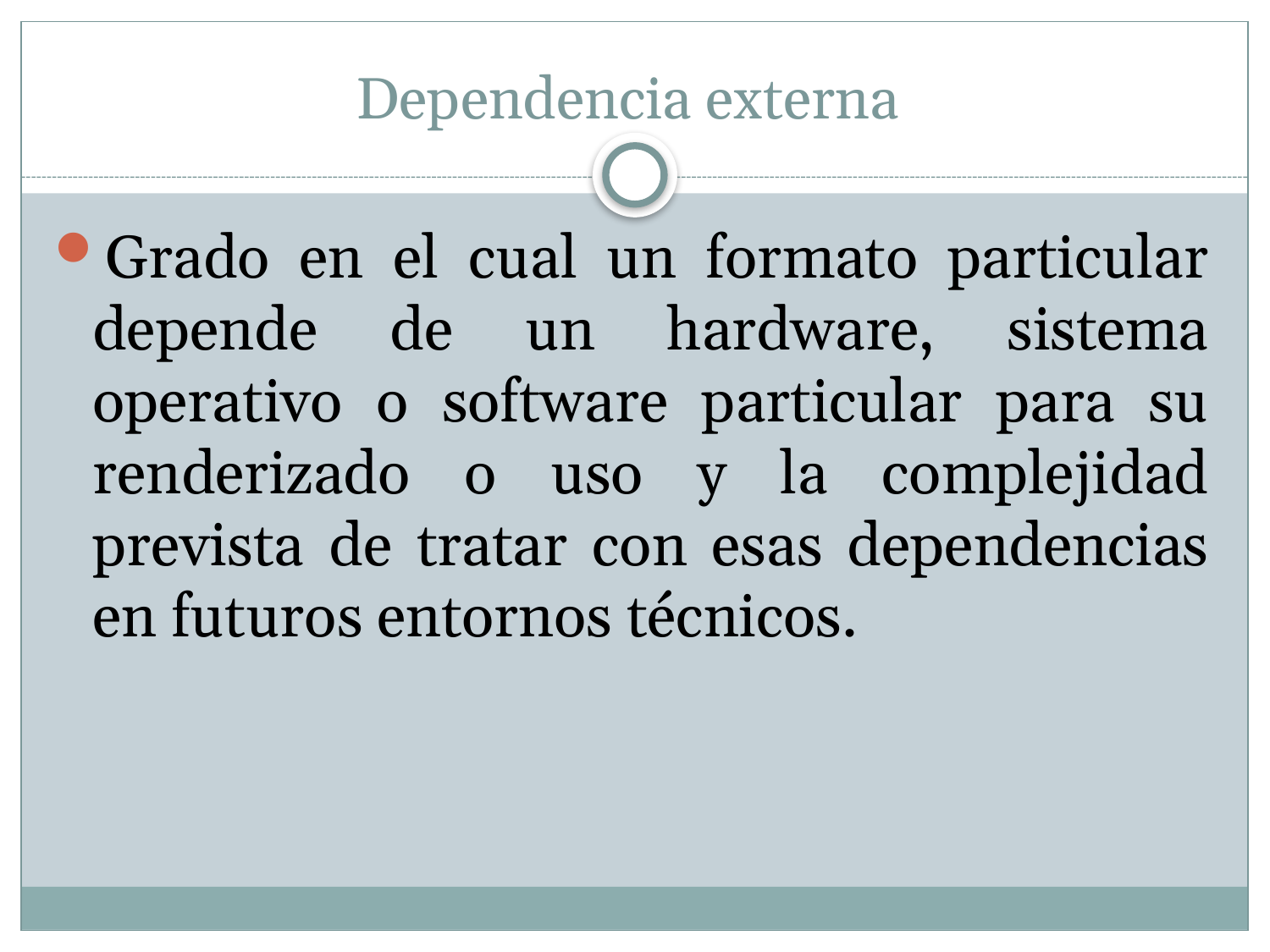

# Dependencia externa
Grado en el cual un formato particular depende de un hardware, sistema operativo o software particular para su renderizado o uso y la complejidad prevista de tratar con esas dependencias en futuros entornos técnicos.